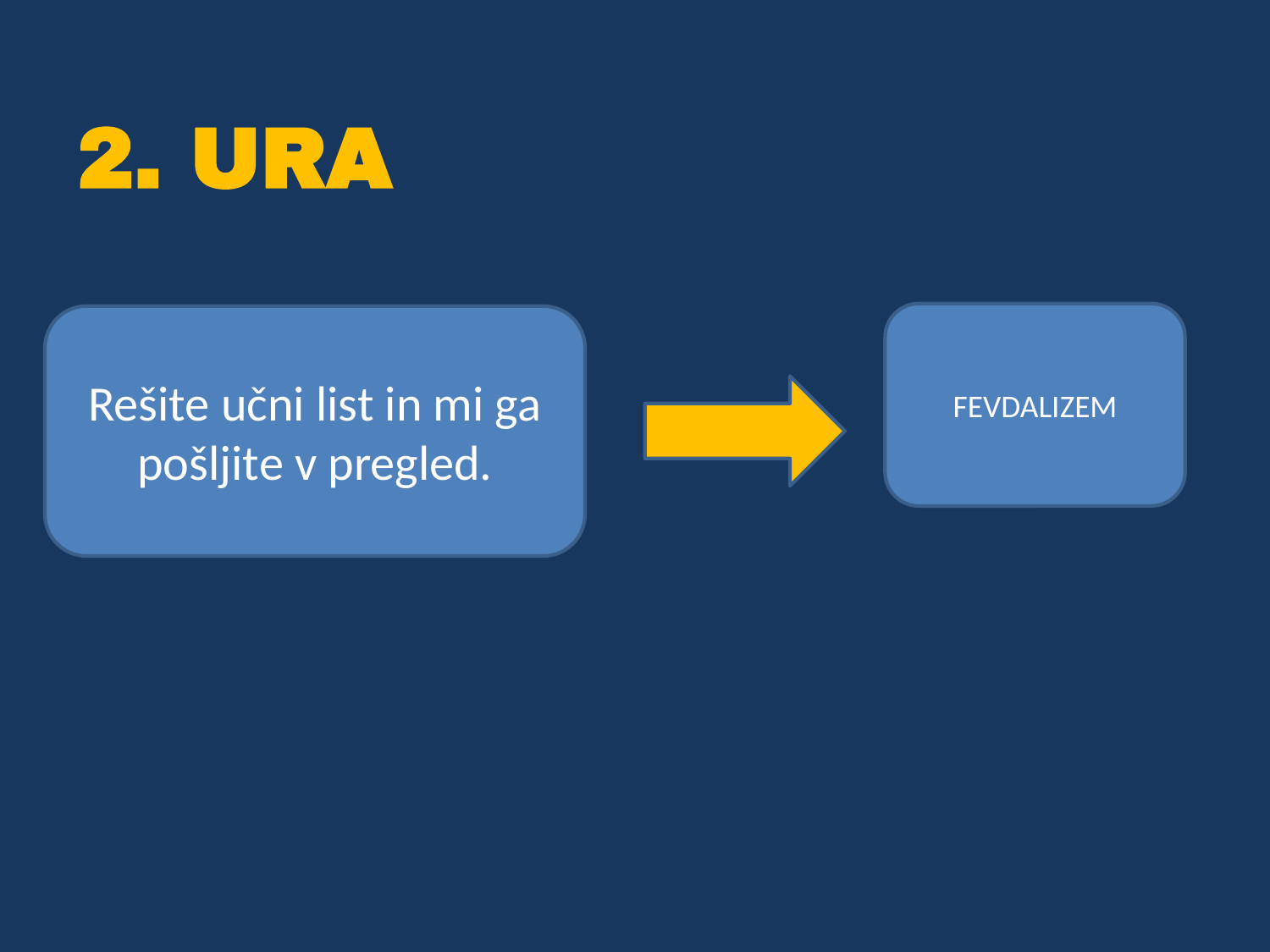

2. URA
FEVDALIZEM
Rešite učni list in mi ga pošljite v pregled.